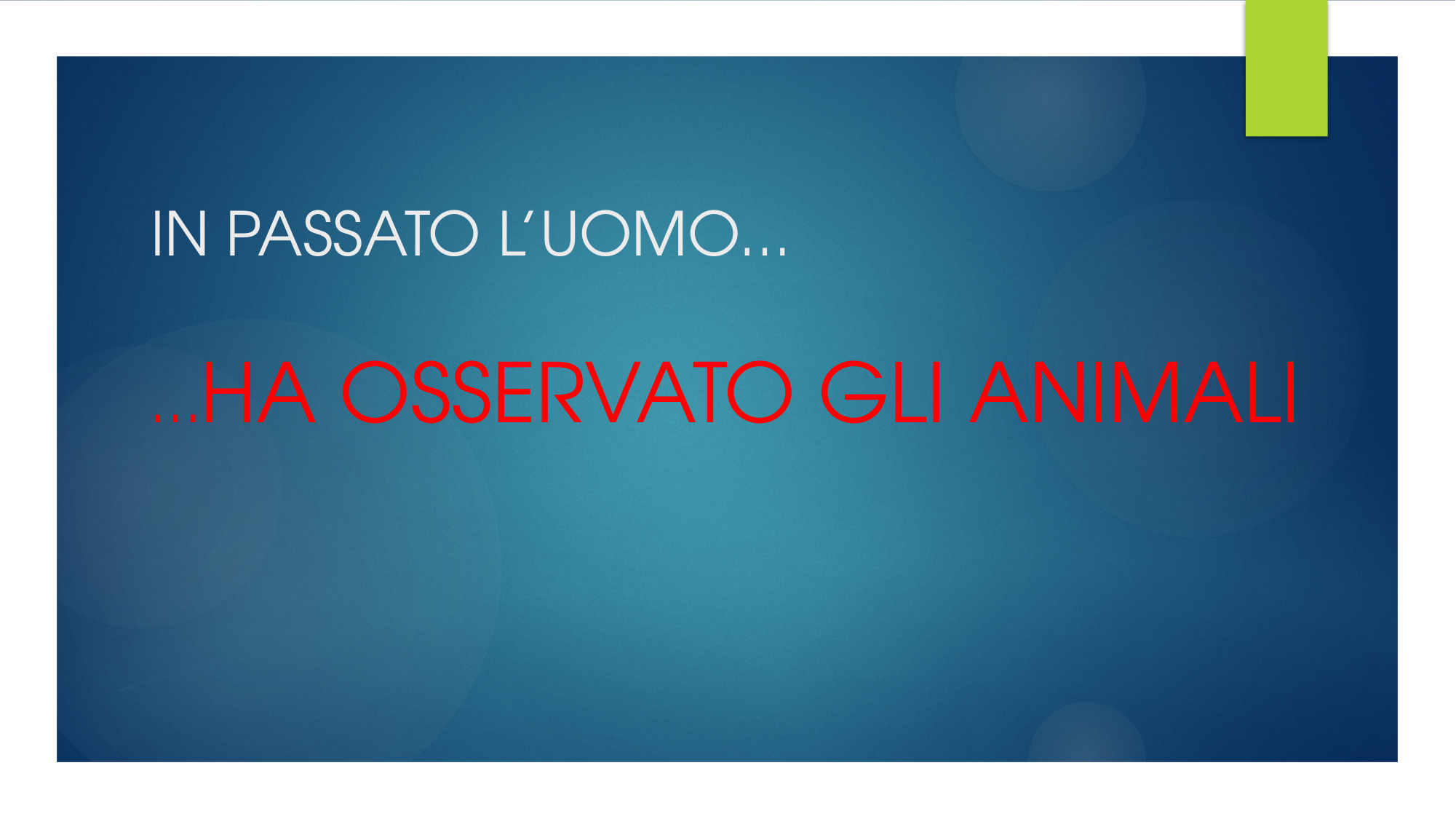

# IN PASSATO L’UOMO… …HA OSSERVATO GLI ANIMALI